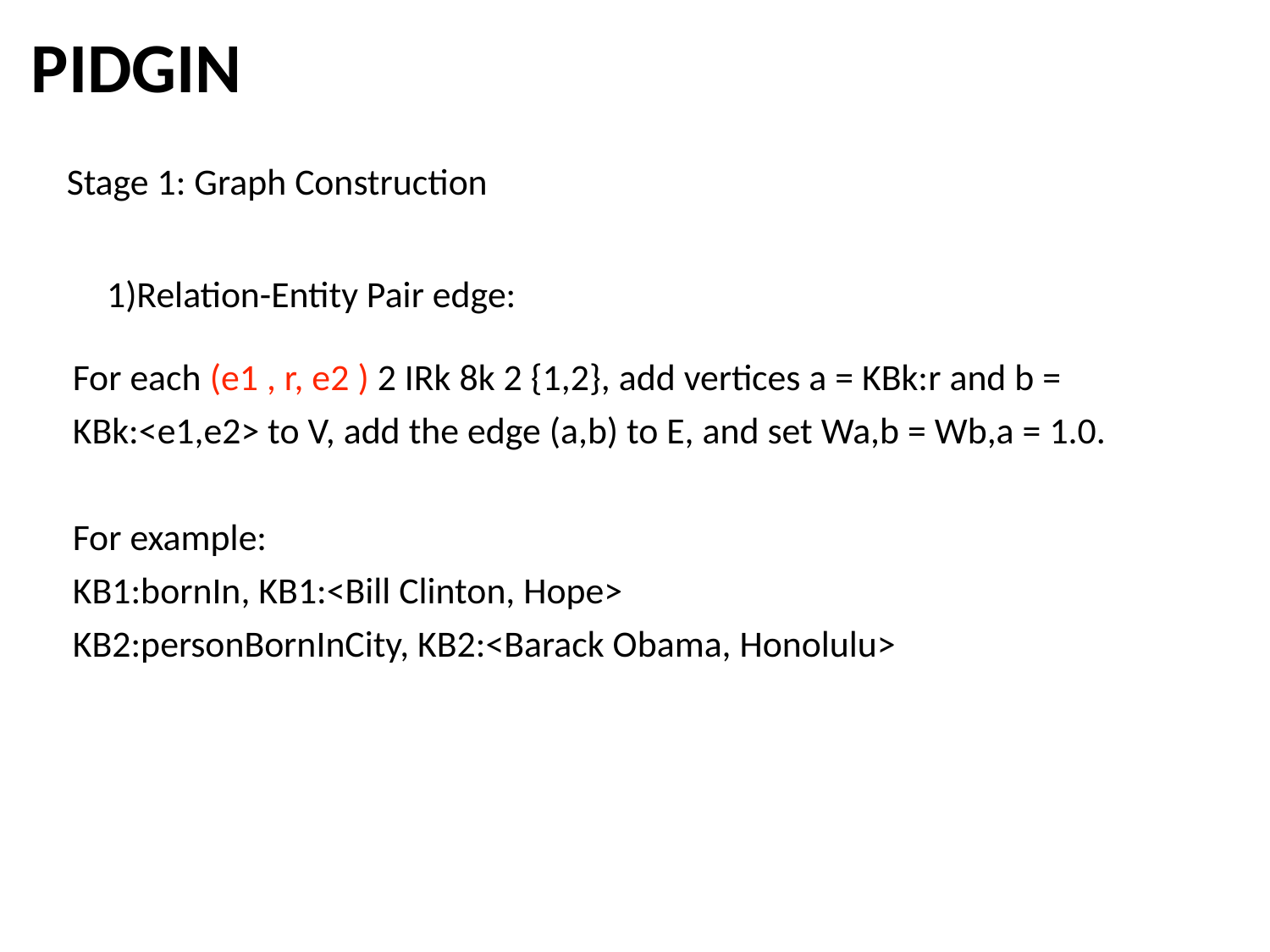

PIDGIN
Stage 1: Graph Construction
1)Relation-Entity Pair edge:
For each (e1 , r, e2 ) 2 IRk 8k 2 {1,2}, add vertices a = KBk:r and b = KBk:<e1,e2> to V, add the edge (a,b) to E, and set Wa,b = Wb,a = 1.0.

For example:
KB1:bornIn, KB1:<Bill Clinton, Hope>
KB2:personBornInCity, KB2:<Barack Obama, Honolulu>